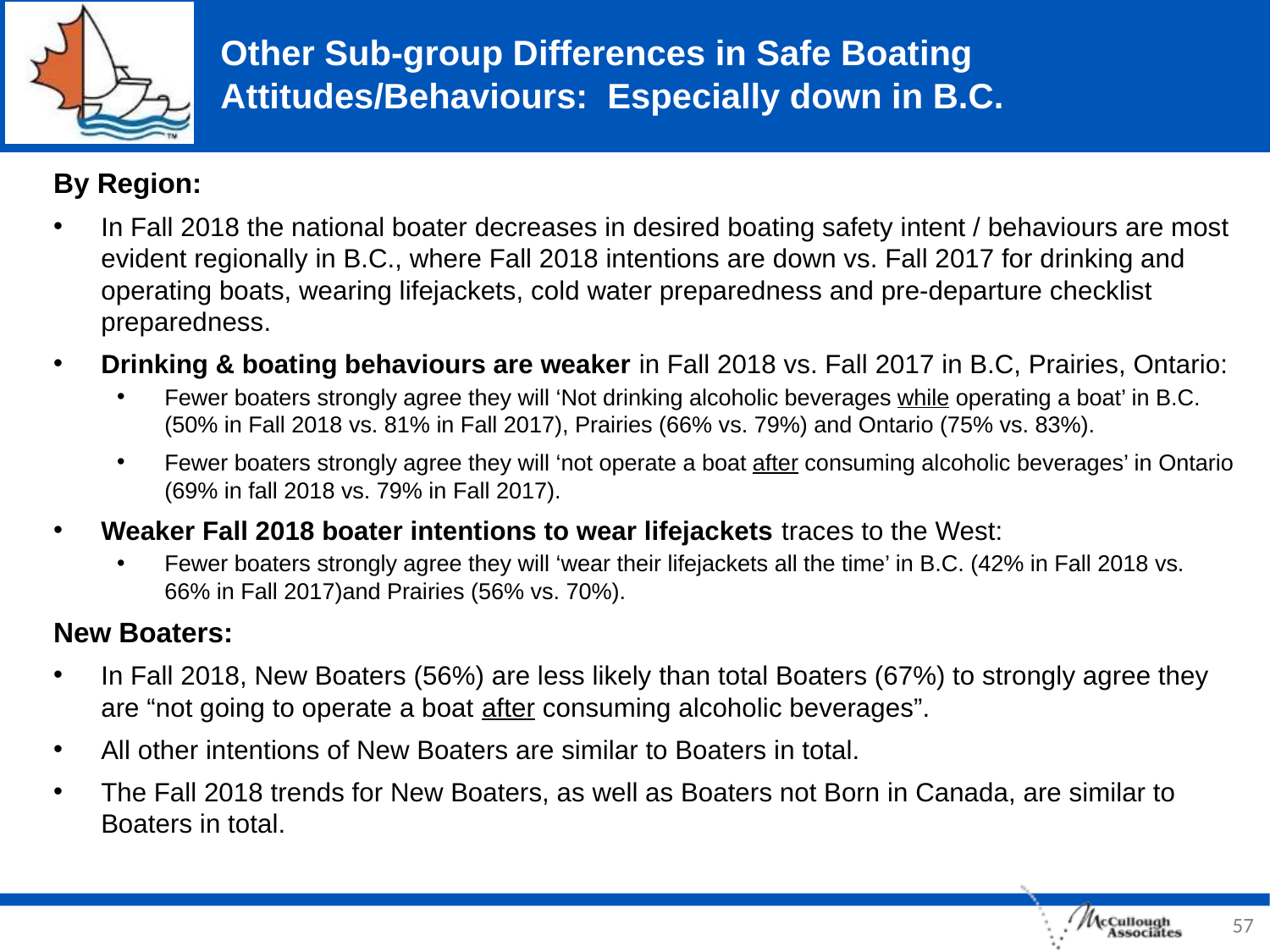

# Other Sub-group Differences in Safe Boating Attitudes/Behaviours:  Especially down in B.C.
By Region:
In Fall 2018 the national boater decreases in desired boating safety intent / behaviours are most evident regionally in B.C., where Fall 2018 intentions are down vs. Fall 2017 for drinking and operating boats, wearing lifejackets, cold water preparedness and pre-departure checklist preparedness.
Drinking & boating behaviours are weaker in Fall 2018 vs. Fall 2017 in B.C, Prairies, Ontario:
Fewer boaters strongly agree they will ‘Not drinking alcoholic beverages while operating a boat’ in B.C. (50% in Fall 2018 vs. 81% in Fall 2017), Prairies (66% vs. 79%) and Ontario (75% vs. 83%).
Fewer boaters strongly agree they will ‘not operate a boat after consuming alcoholic beverages’ in Ontario (69% in fall 2018 vs. 79% in Fall 2017).
Weaker Fall 2018 boater intentions to wear lifejackets traces to the West:
Fewer boaters strongly agree they will ‘wear their lifejackets all the time’ in B.C. (42% in Fall 2018 vs. 66% in Fall 2017)and Prairies (56% vs. 70%).
New Boaters:
In Fall 2018, New Boaters (56%) are less likely than total Boaters (67%) to strongly agree they are “not going to operate a boat after consuming alcoholic beverages”.
All other intentions of New Boaters are similar to Boaters in total.
The Fall 2018 trends for New Boaters, as well as Boaters not Born in Canada, are similar to Boaters in total.
57